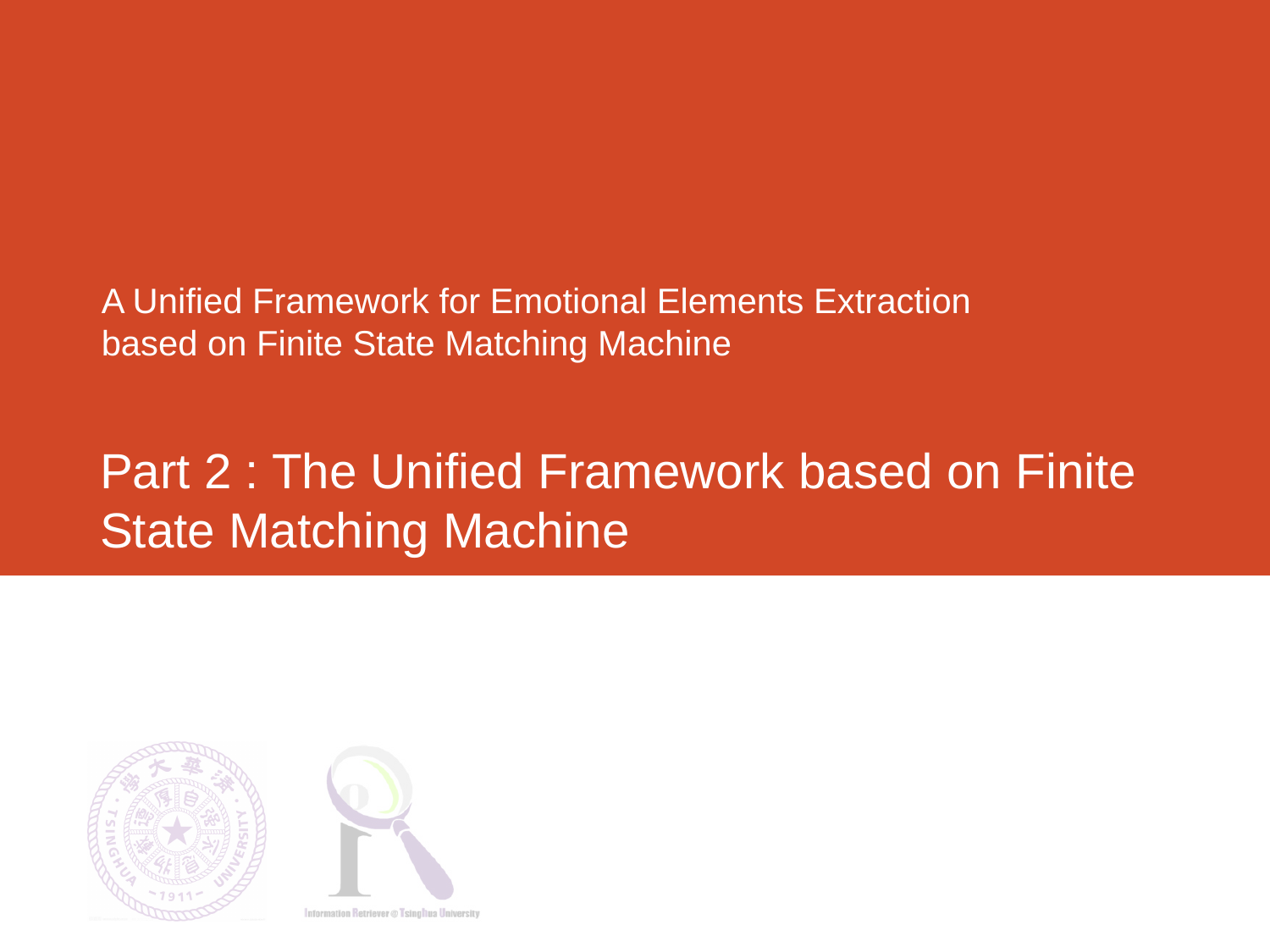

# Part 2 : The Unified Framework based on Finite State Matching Machine
A Unified Framework for Emotional Elements Extraction based on Finite State Matching Machine